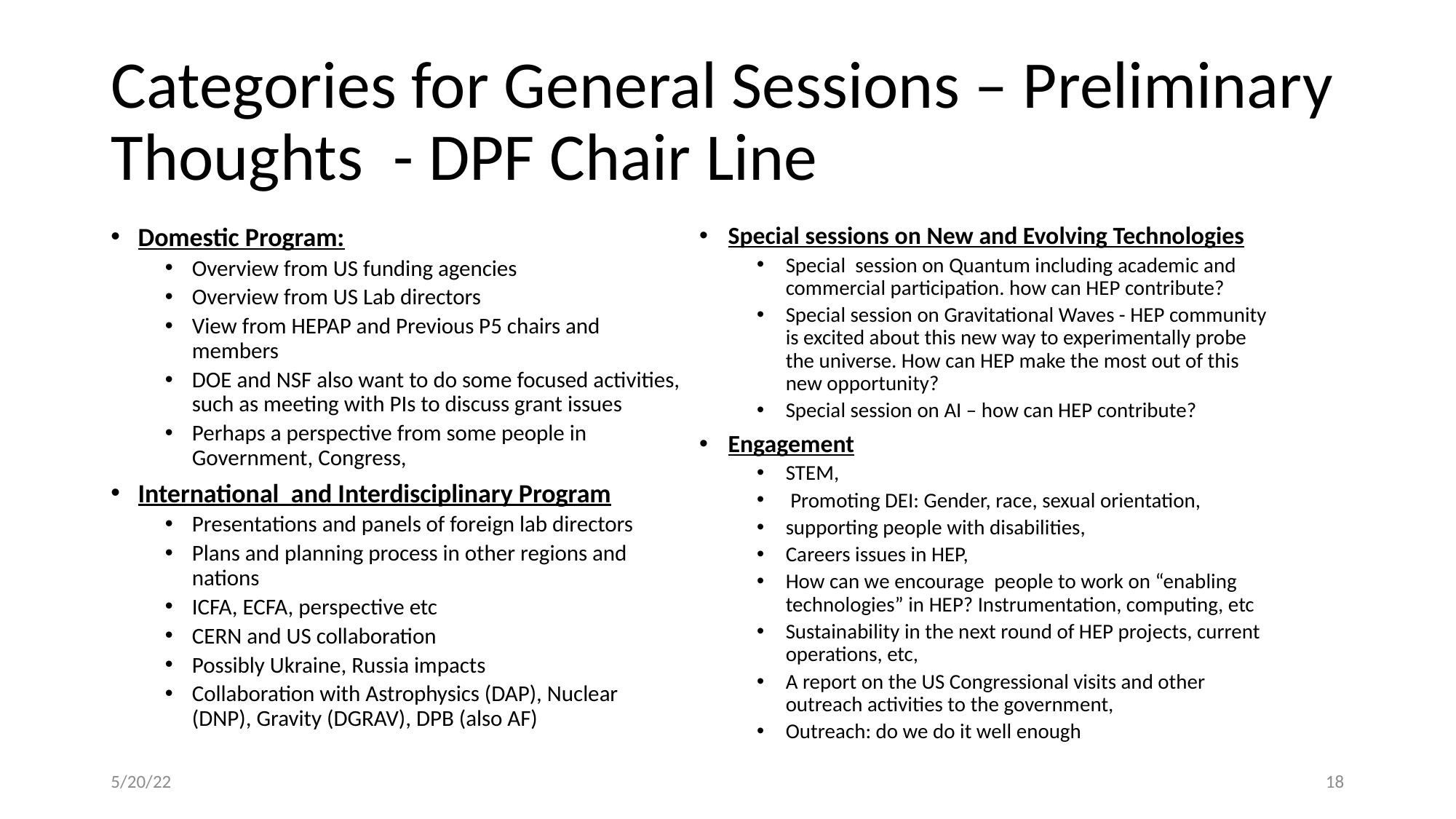

# Categories for General Sessions – Preliminary Thoughts  - DPF Chair Line
Special sessions on New and Evolving Technologies
Special  session on Quantum including academic and commercial participation. how can HEP contribute?
Special session on Gravitational Waves - HEP community is excited about this new way to experimentally probe the universe. How can HEP make the most out of this new opportunity?
Special session on AI – how can HEP contribute?
Engagement
STEM,
 Promoting DEI: Gender, race, sexual orientation,
supporting people with disabilities,
Careers issues in HEP,
How can we encourage  people to work on “enabling technologies” in HEP? Instrumentation, computing, etc
Sustainability in the next round of HEP projects, current operations, etc,
A report on the US Congressional visits and other outreach activities to the government,
Outreach: do we do it well enough

Domestic Program:
Overview from US funding agencies
Overview from US Lab directors
View from HEPAP and Previous P5 chairs and members
DOE and NSF also want to do some focused activities, such as meeting with PIs to discuss grant issues
Perhaps a perspective from some people in Government, Congress,
International  and Interdisciplinary Program
Presentations and panels of foreign lab directors
Plans and planning process in other regions and nations
ICFA, ECFA, perspective etc
CERN and US collaboration
Possibly Ukraine, Russia impacts
Collaboration with Astrophysics (DAP), Nuclear (DNP), Gravity (DGRAV), DPB (also AF)

5/20/22
18